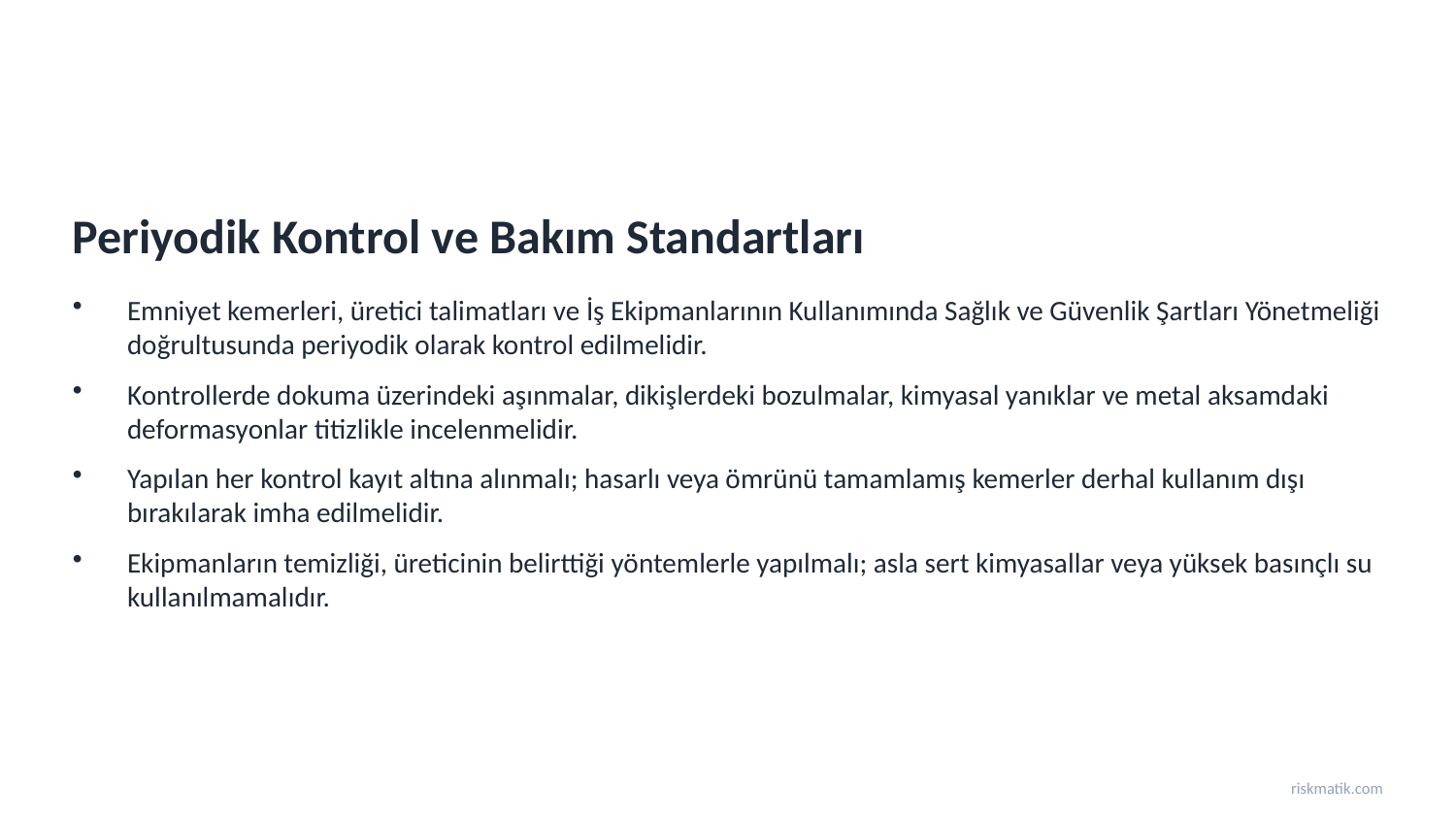

Periyodik Kontrol ve Bakım Standartları
Emniyet kemerleri, üretici talimatları ve İş Ekipmanlarının Kullanımında Sağlık ve Güvenlik Şartları Yönetmeliği doğrultusunda periyodik olarak kontrol edilmelidir.
Kontrollerde dokuma üzerindeki aşınmalar, dikişlerdeki bozulmalar, kimyasal yanıklar ve metal aksamdaki deformasyonlar titizlikle incelenmelidir.
Yapılan her kontrol kayıt altına alınmalı; hasarlı veya ömrünü tamamlamış kemerler derhal kullanım dışı bırakılarak imha edilmelidir.
Ekipmanların temizliği, üreticinin belirttiği yöntemlerle yapılmalı; asla sert kimyasallar veya yüksek basınçlı su kullanılmamalıdır.
riskmatik.com